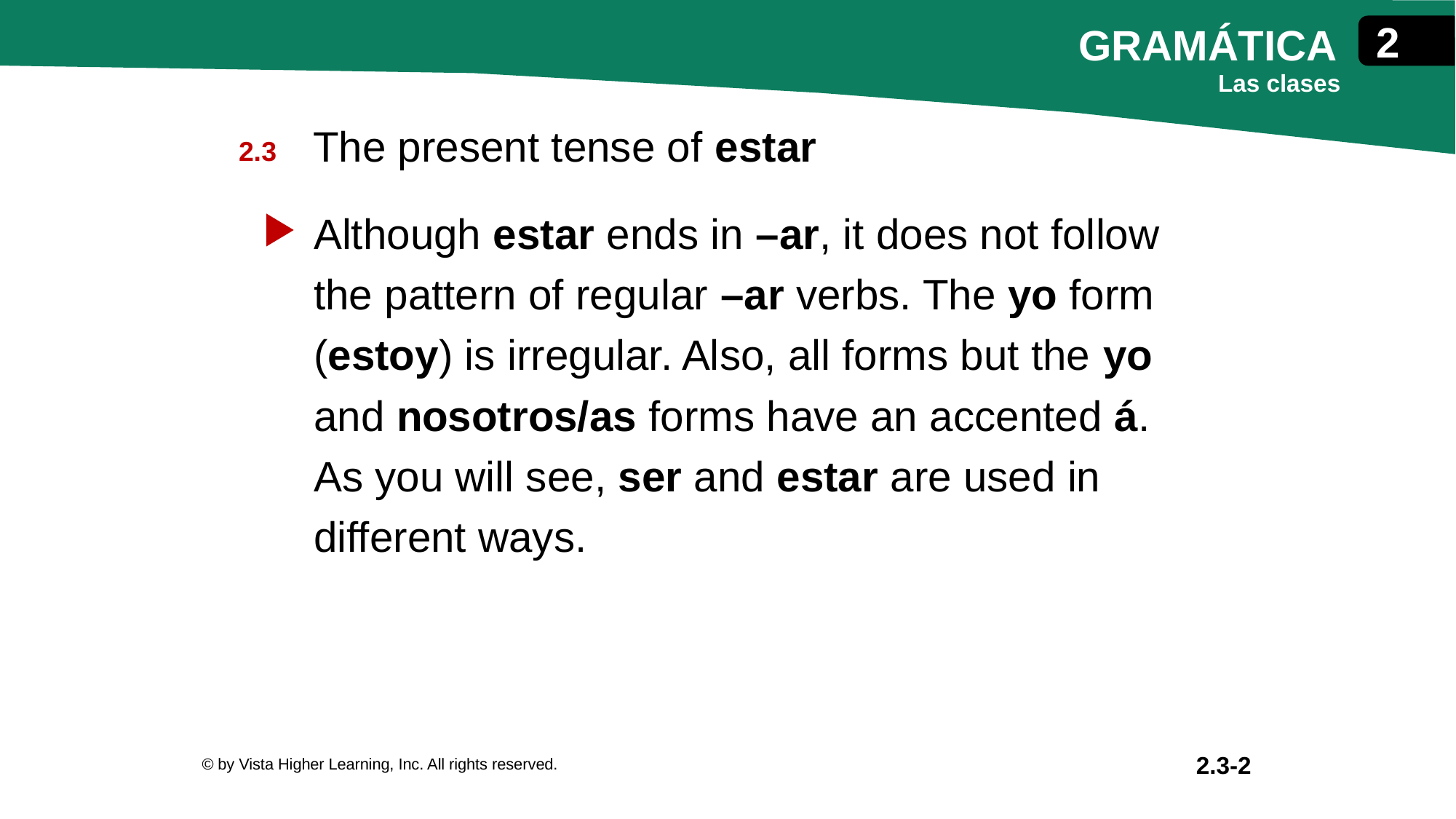

The present tense of estar
Although estar ends in –ar, it does not follow the pattern of regular –ar verbs. The yo form (estoy) is irregular. Also, all forms but the yo and nosotros/as forms have an accented á. As you will see, ser and estar are used in different ways.
© by Vista Higher Learning, Inc. All rights reserved.
2.3-2